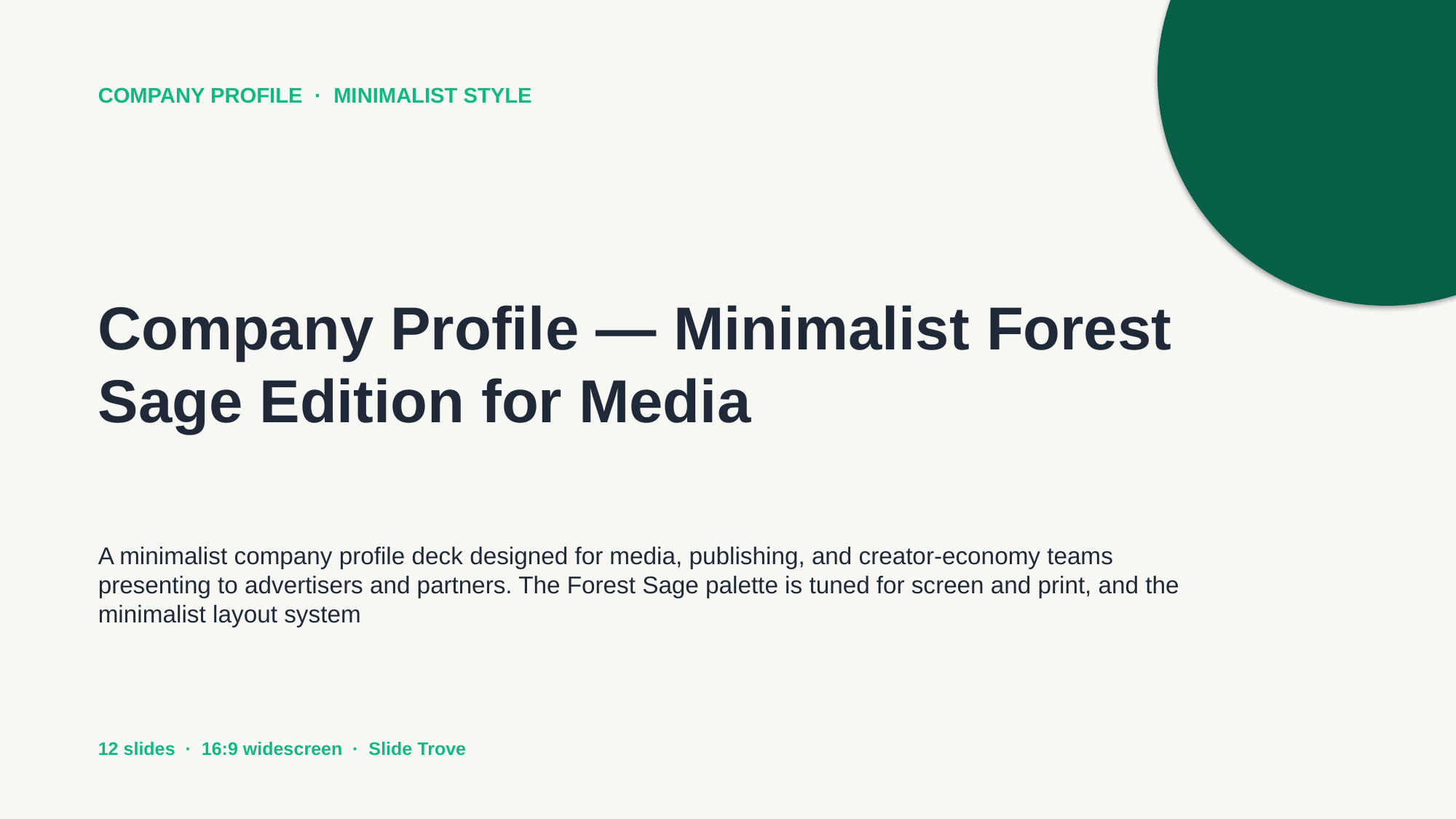

COMPANY PROFILE  ·  MINIMALIST STYLE
Company Profile — Minimalist Forest Sage Edition for Media
A minimalist company profile deck designed for media, publishing, and creator-economy teams presenting to advertisers and partners. The Forest Sage palette is tuned for screen and print, and the minimalist layout system
12 slides  ·  16:9 widescreen  ·  Slide Trove